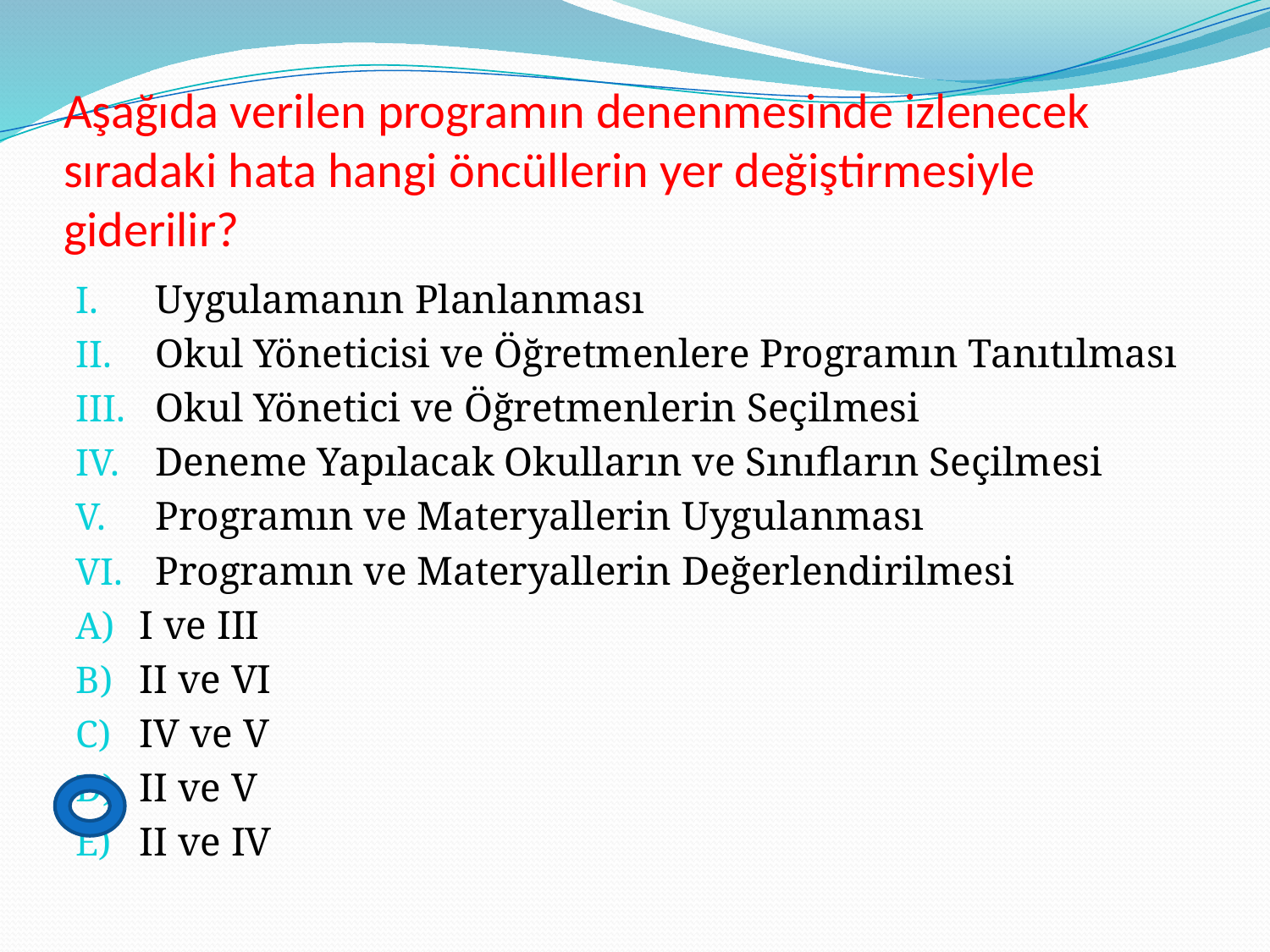

# Aşağıda verilen programın denenmesinde izlenecek sıradaki hata hangi öncüllerin yer değiştirmesiyle giderilir?
Uygulamanın Planlanması
Okul Yöneticisi ve Öğretmenlere Programın Tanıtılması
Okul Yönetici ve Öğretmenlerin Seçilmesi
Deneme Yapılacak Okulların ve Sınıfların Seçilmesi
Programın ve Materyallerin Uygulanması
Programın ve Materyallerin Değerlendirilmesi
I ve III
II ve VI
IV ve V
II ve V
II ve IV